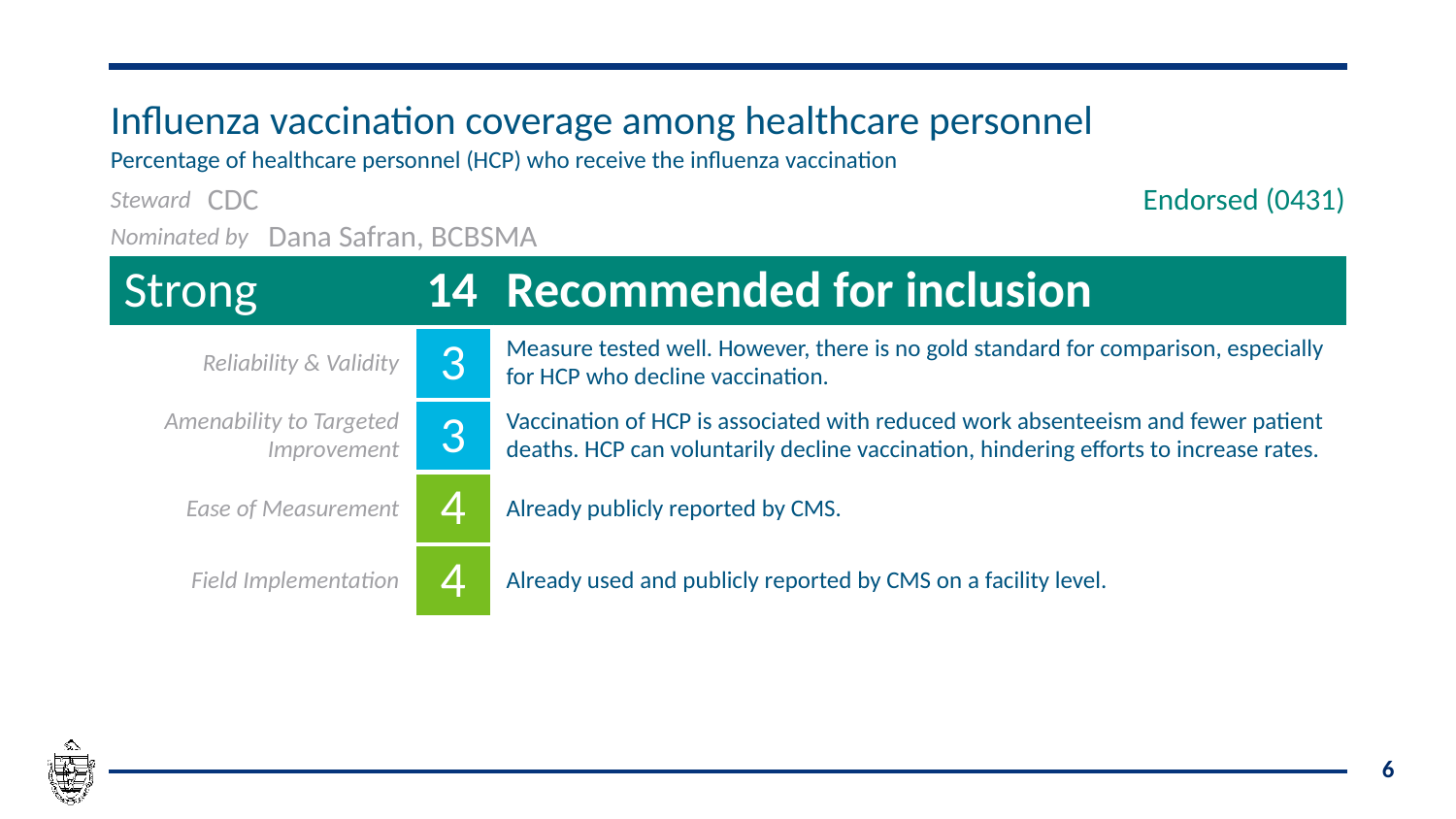

| Influenza vaccination coverage among healthcare personnel |  |  |  |  |  |  |
| --- | --- | --- | --- | --- | --- | --- |
| Percentage of healthcare personnel (HCP) who receive the influenza vaccination |  |  |  |  |  |  |
| Steward | CDC |  |  |  |  | Endorsed (0431) |
| Nominated by |  | Dana Safran, BCBSMA |  |  |  |  |
| Strong |  |  | 14 |  | Recommended for inclusion |  |
| Reliability & Validity |  |  |  | 3 | Measure tested well. However, there is no gold standard for comparison, especially for HCP who decline vaccination. |  |
| Amenability to Targeted Improvement |  |  |  | 3 | Vaccination of HCP is associated with reduced work absenteeism and fewer patient deaths. HCP can voluntarily decline vaccination, hindering efforts to increase rates. |  |
| Ease of Measurement |  |  |  | 4 | Already publicly reported by CMS. |  |
| Field Implementation |  |  |  | 4 | Already used and publicly reported by CMS on a facility level. |  |